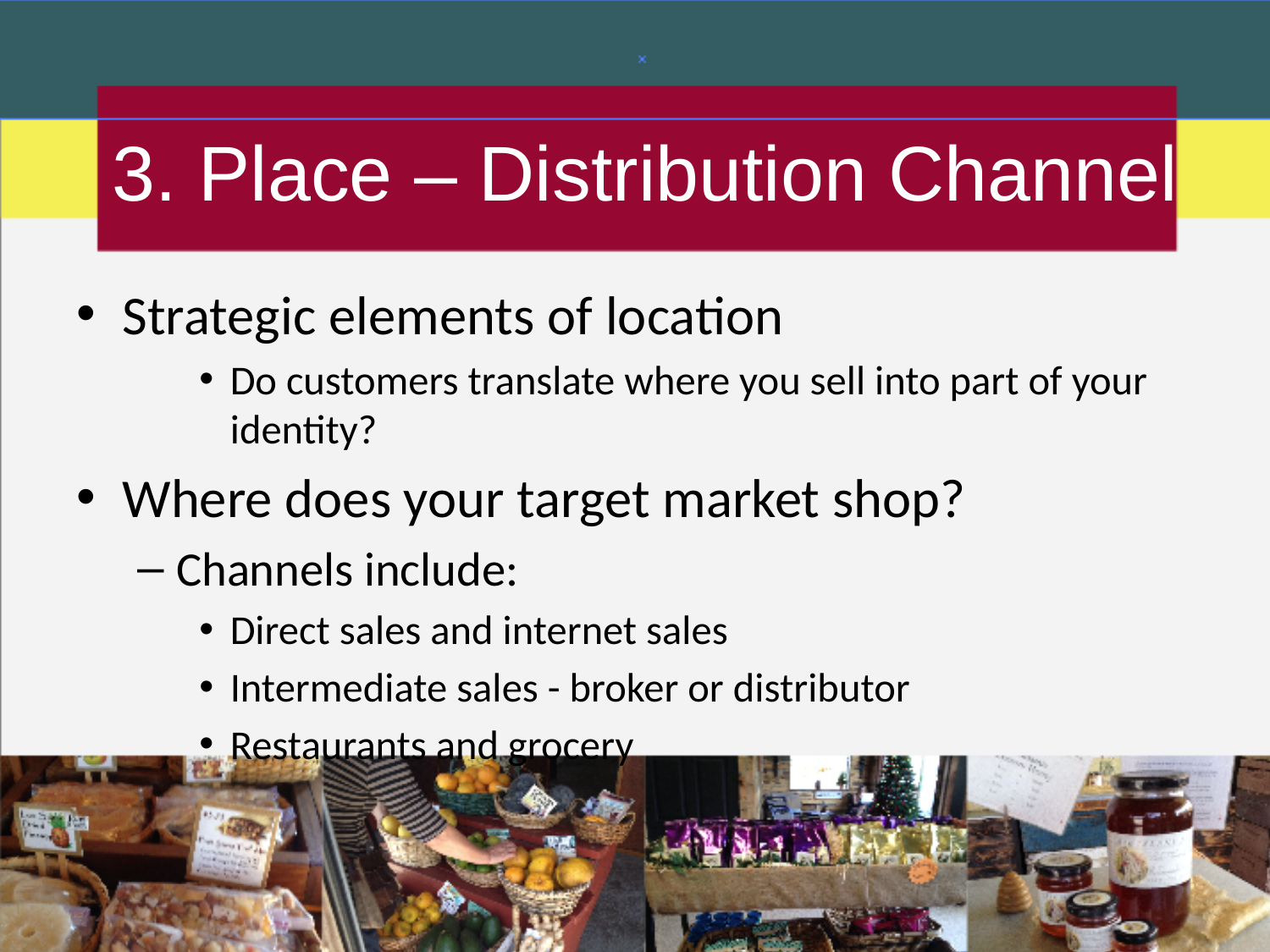

# 3. Place – Distribution Channel
Strategic elements of location
Do customers translate where you sell into part of your identity?
Where does your target market shop?
Channels include:
Direct sales and internet sales
Intermediate sales - broker or distributor
Restaurants and grocery